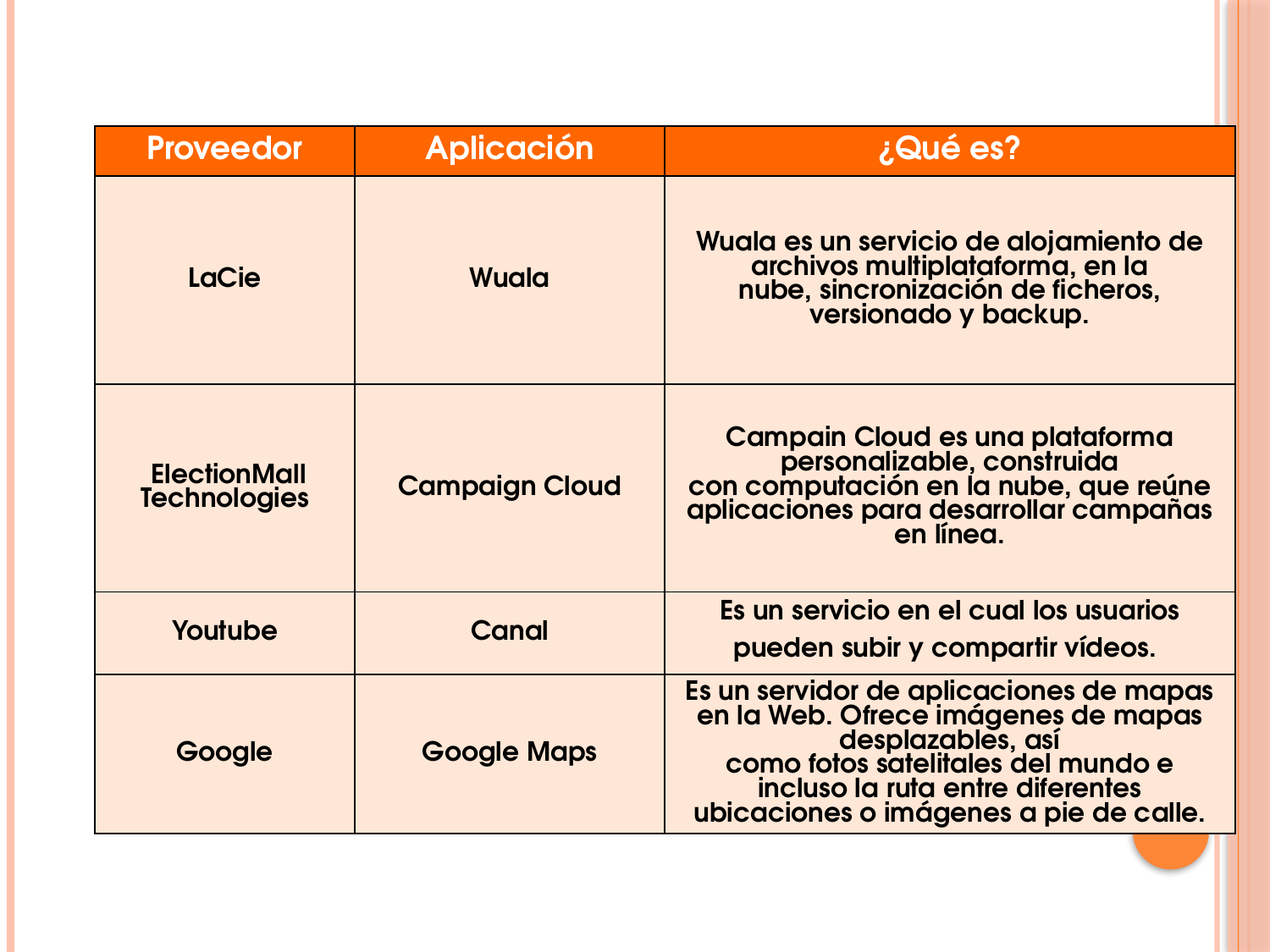

| Proveedor | Aplicación | ¿Qué es? |
| --- | --- | --- |
| LaCie | Wuala | Wuala es un servicio de alojamiento de archivos multiplataforma, en la nube, sincronización de ficheros, versionado y backup. |
| ElectionMall Technologies | Campaign Cloud | Campain Cloud es una plataforma personalizable, construida con computación en la nube, que reúne aplicaciones para desarrollar campañas en línea. |
| Youtube | Canal | Es un servicio en el cual los usuarios pueden subir y compartir vídeos. |
| Google | Google Maps | Es un servidor de aplicaciones de mapas en la Web. Ofrece imágenes de mapas desplazables, así como fotos satelitales del mundo e incluso la ruta entre diferentes ubicaciones o imágenes a pie de calle. |